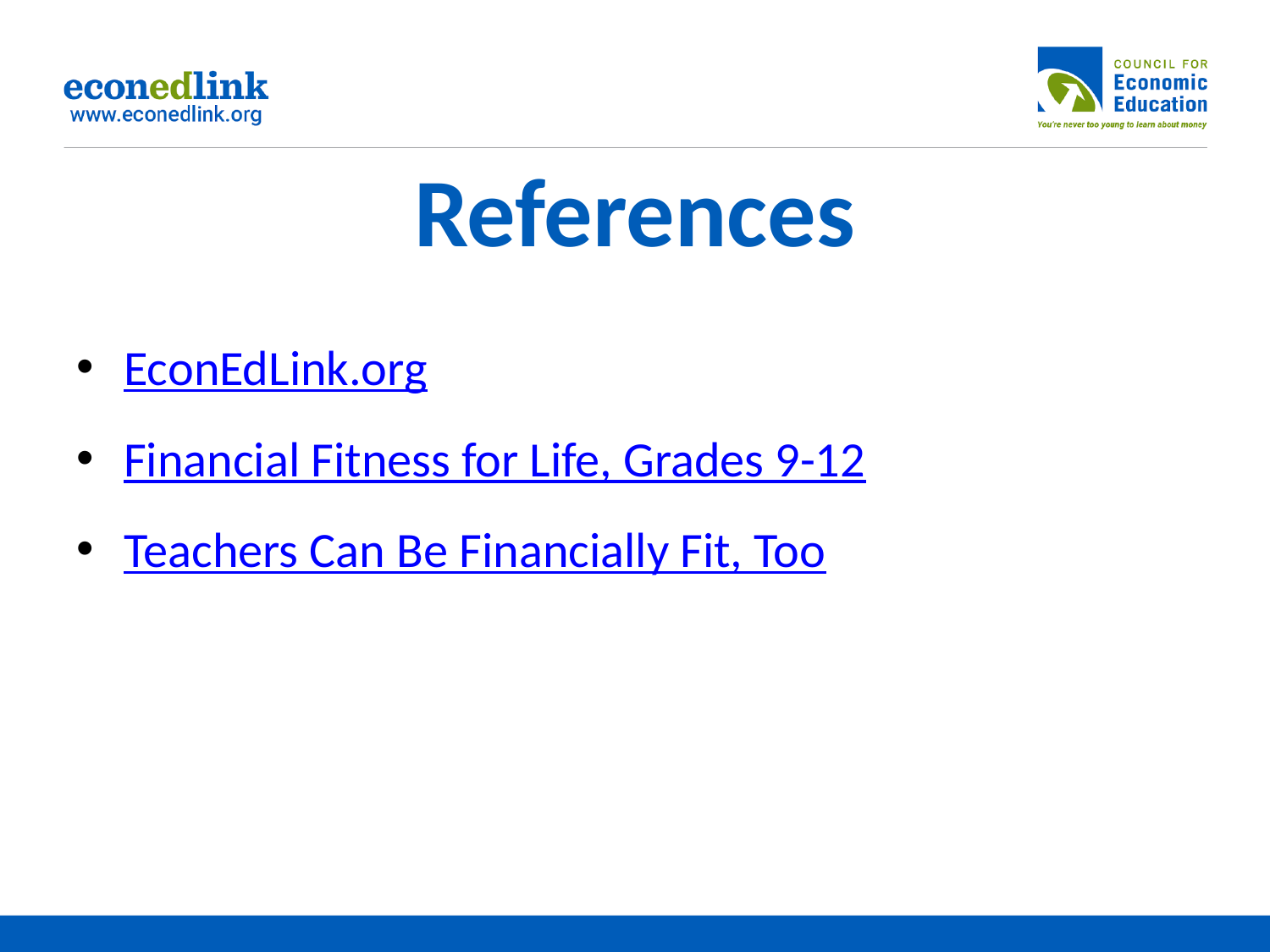

# References
EconEdLink.org
Financial Fitness for Life, Grades 9-12
Teachers Can Be Financially Fit, Too